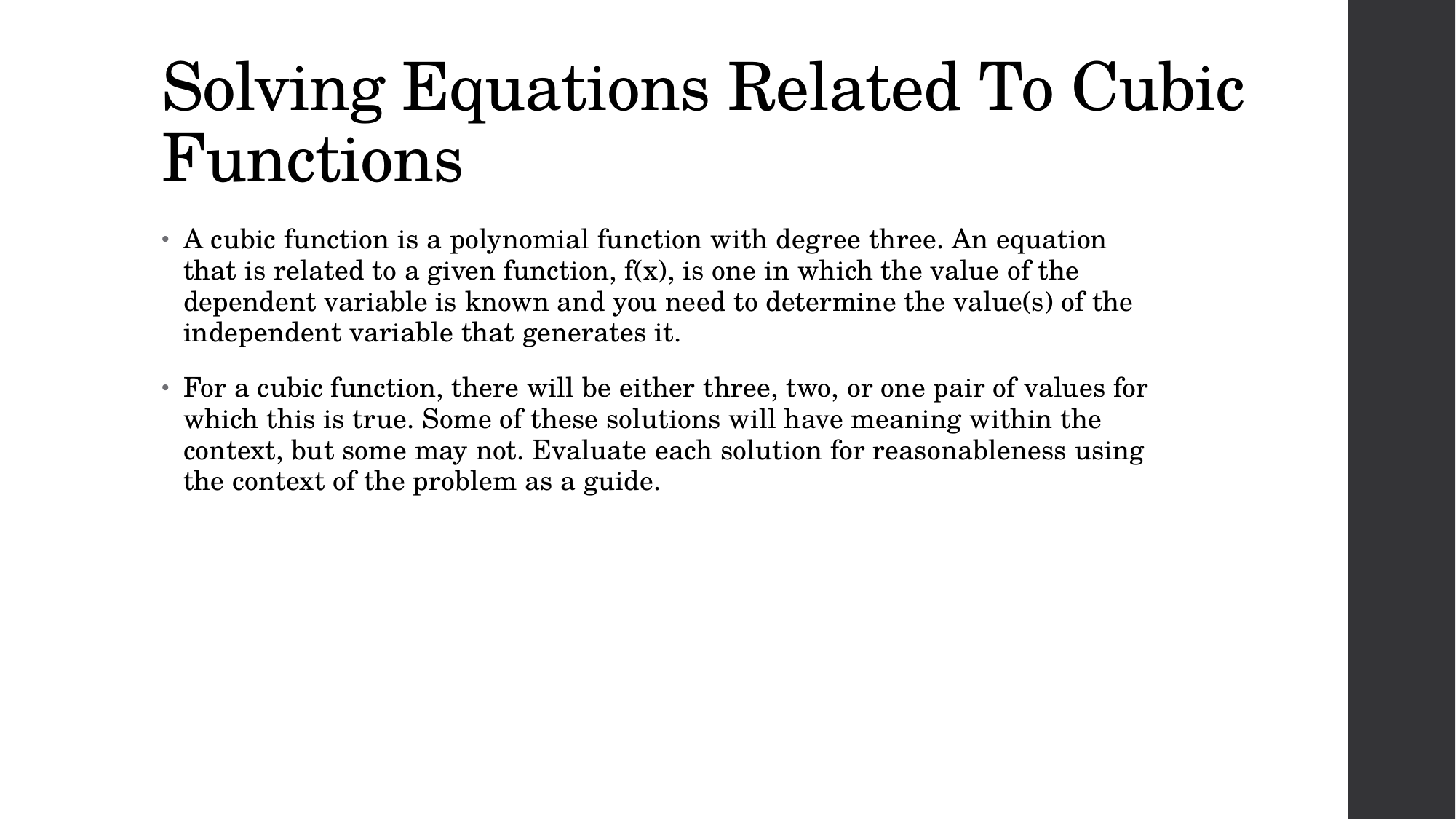

# Solving Equations Related To Cubic Functions
A cubic function is a polynomial function with degree three. An equation that is related to a given function, f(x), is one in which the value of the dependent variable is known and you need to determine the value(s) of the independent variable that generates it.
For a cubic function, there will be either three, two, or one pair of values for which this is true. Some of these solutions will have meaning within the context, but some may not. Evaluate each solution for reasonableness using the context of the problem as a guide.